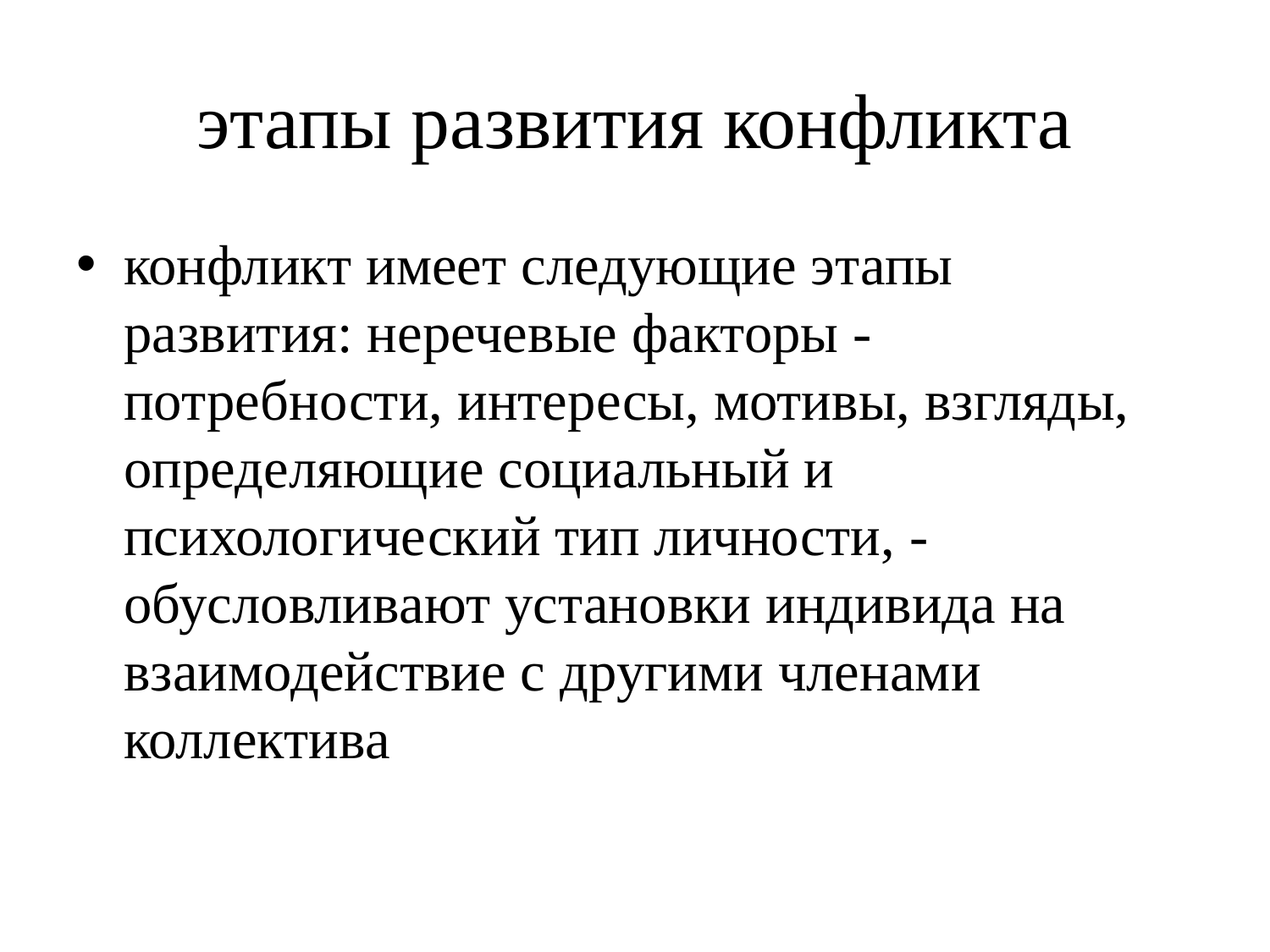

# этапы развития конфликта
конфликт имеет следующие этапы развития: неречевые факторы - потребности, интересы, мотивы, взгляды, определяющие социальный и психологический тип личности, - обусловливают установки индивида на взаимодействие с другими членами коллектива